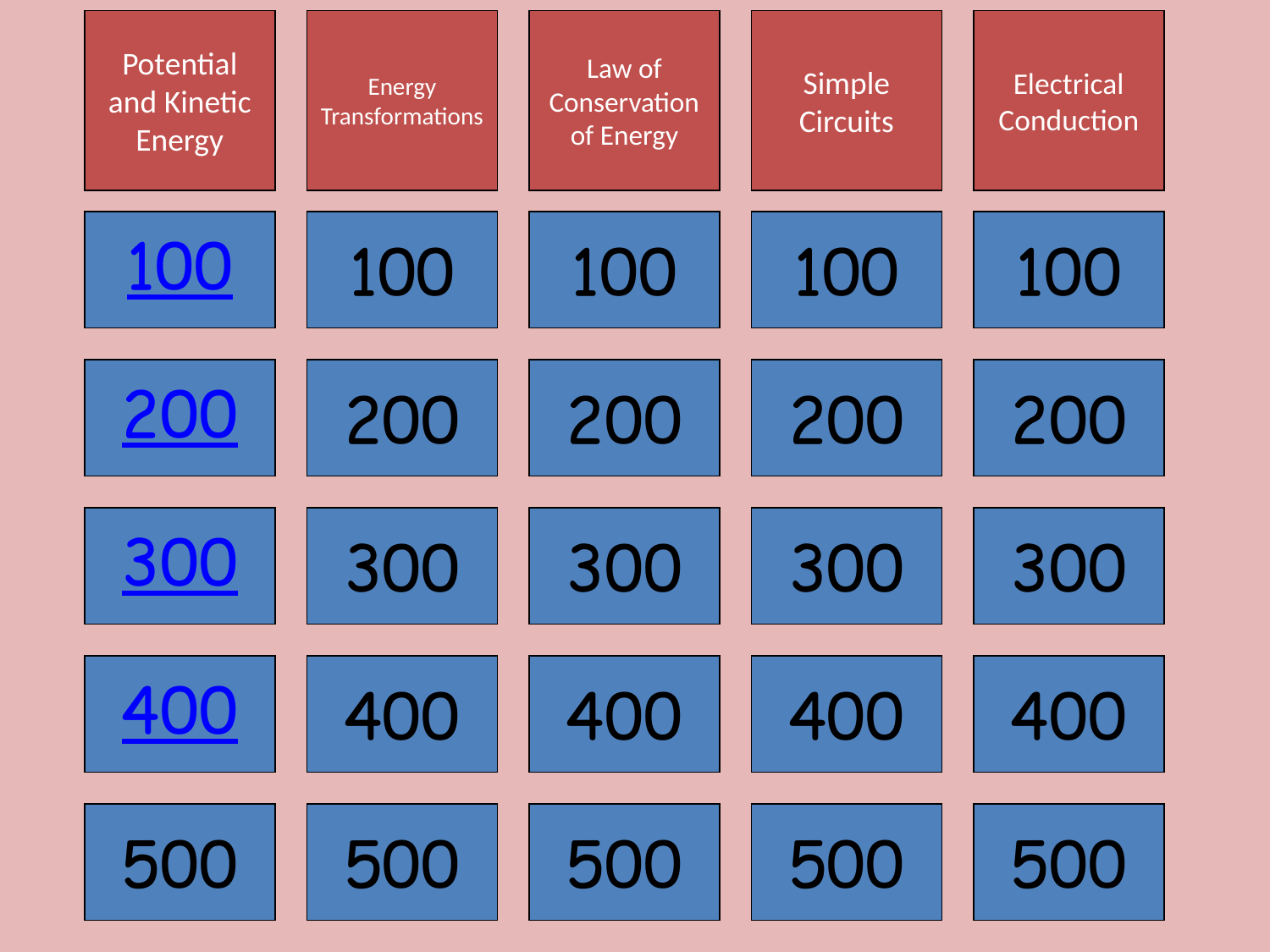

Potential and Kinetic Energy
Energy Transformations
Law of Conservation of Energy
Simple Circuits
Electrical Conduction
100
100
100
100
100
200
200
200
200
200
300
300
300
300
300
400
400
400
400
400
500
500
500
500
500